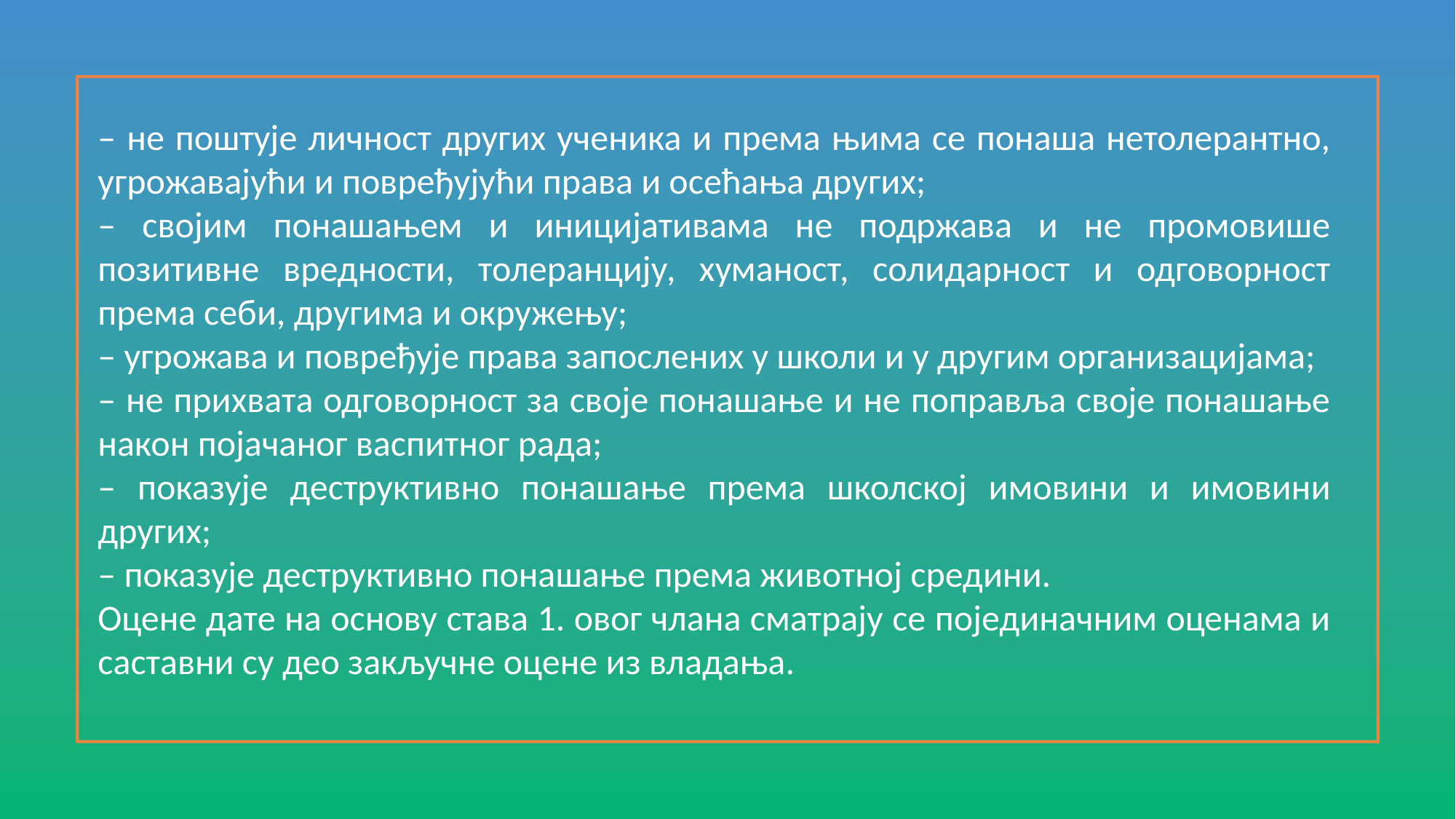

– не поштује личност других ученика и према њима се понаша нетолерантно, угрожавајући и повређујући права и осећања других;
– својим понашањем и иницијативама не подржава и не промовише позитивне вредности, толеранцију, хуманост, солидарност и одговорност према себи, другима и окружењу;
– угрожава и повређује права запослених у школи и у другим организацијама;
– не прихвата одговорност за своје понашање и не поправља своје понашање након појачаног васпитног рада;
– показује деструктивно понашање према школској имовини и имовини других;
– показује деструктивно понашање према животној средини.
Оцене дате на основу става 1. овог члана сматрају се појединачним оценама и саставни су део закључне оцене из владања.